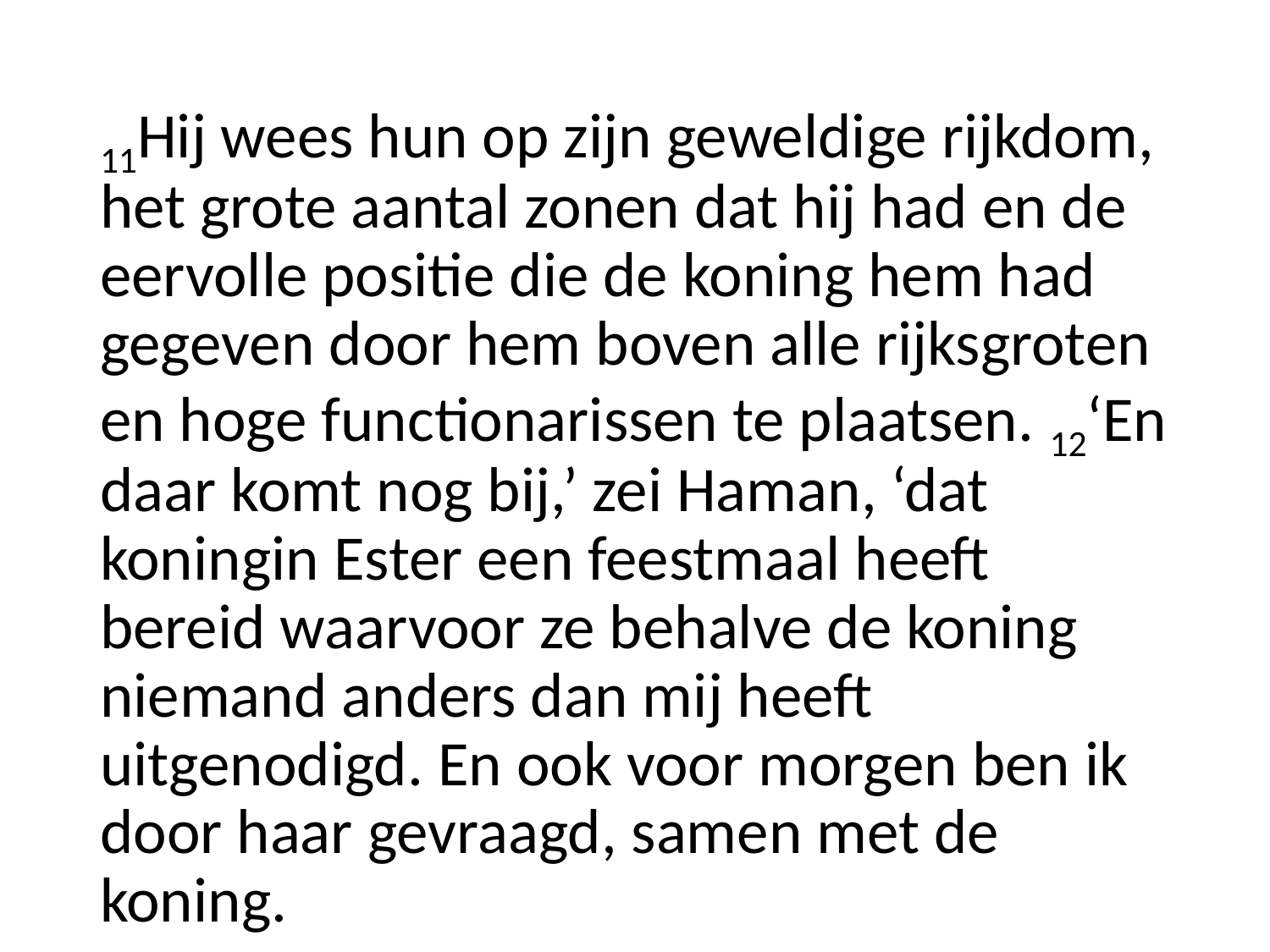

11Hij wees hun op zijn geweldige rijkdom, het grote aantal zonen dat hij had en de eervolle positie die de koning hem had gegeven door hem boven alle rijksgroten en hoge functionarissen te plaatsen. 12‘En daar komt nog bij,’ zei Haman, ‘dat koningin Ester een feestmaal heeft bereid waarvoor ze behalve de koning niemand anders dan mij heeft uitgenodigd. En ook voor morgen ben ik door haar gevraagd, samen met de koning.